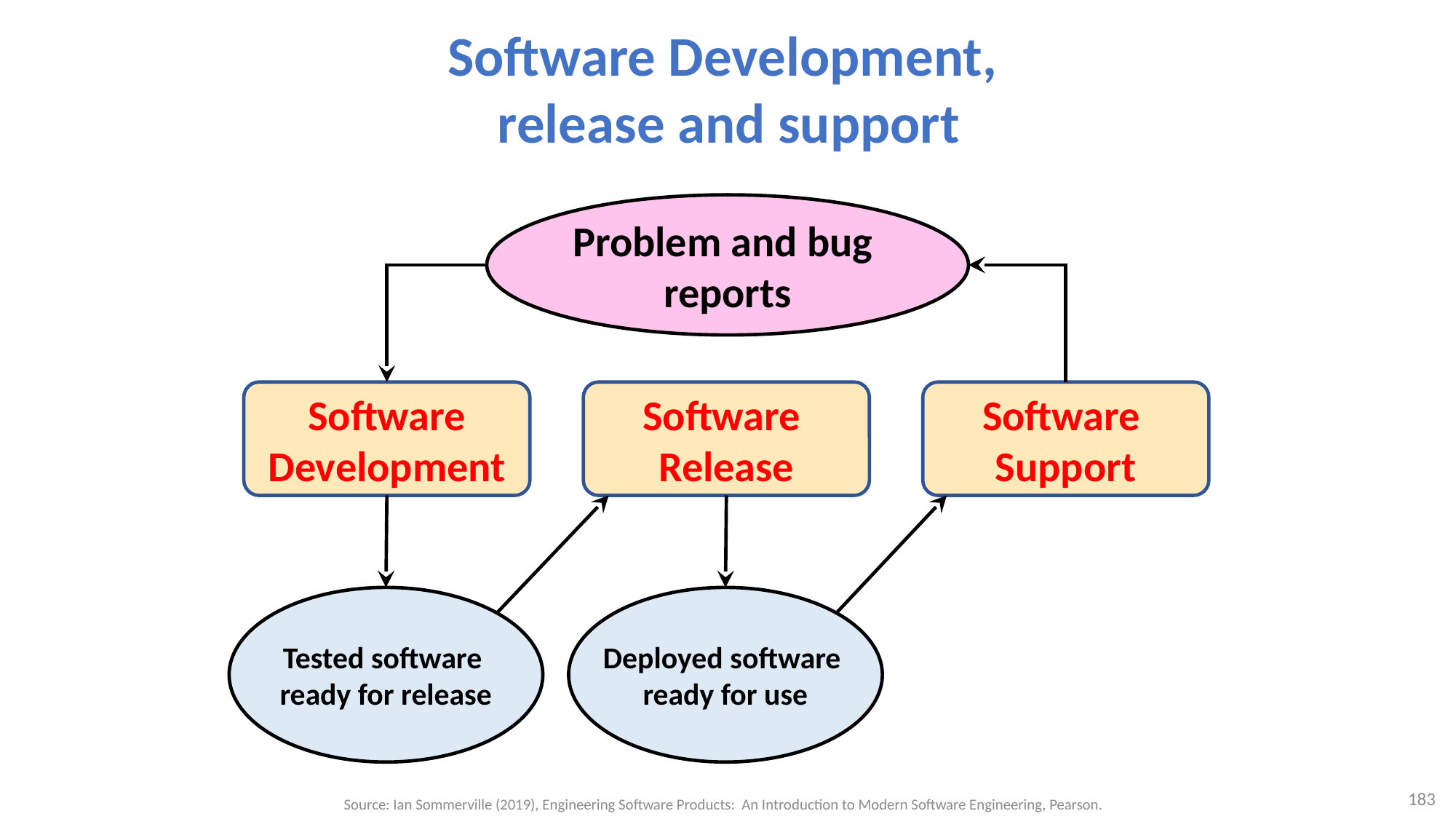

# Software Development, release and support
Problem and bug
reports
Software
Development
Software
Release
Software
Support
Tested software
ready for release
Deployed software
ready for use
183
Source: Ian Sommerville (2019), Engineering Software Products:  An Introduction to Modern Software Engineering, Pearson.